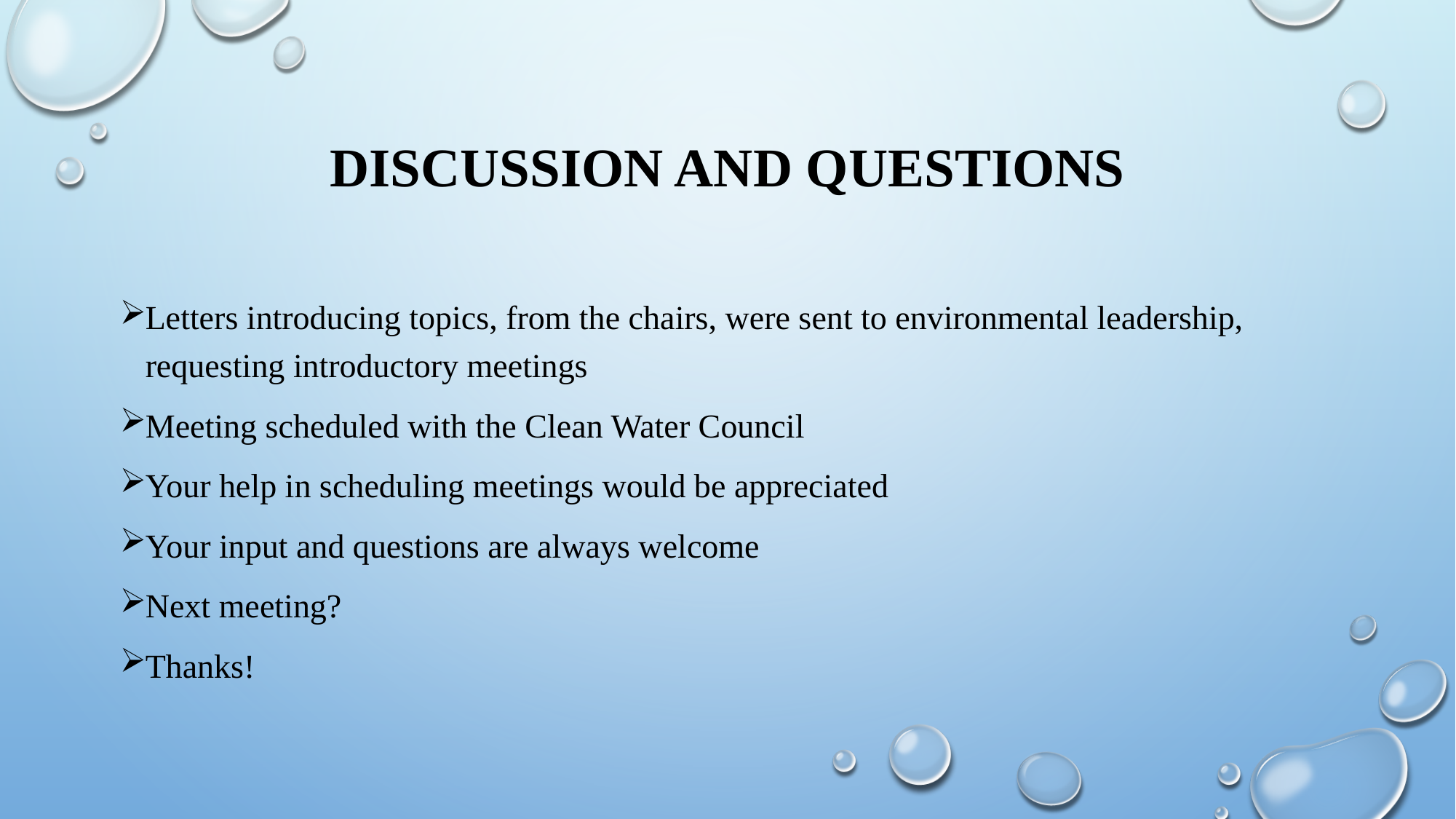

# Discussion and Questions
Letters introducing topics, from the chairs, were sent to environmental leadership, requesting introductory meetings
Meeting scheduled with the Clean Water Council
Your help in scheduling meetings would be appreciated
Your input and questions are always welcome
Next meeting?
Thanks!